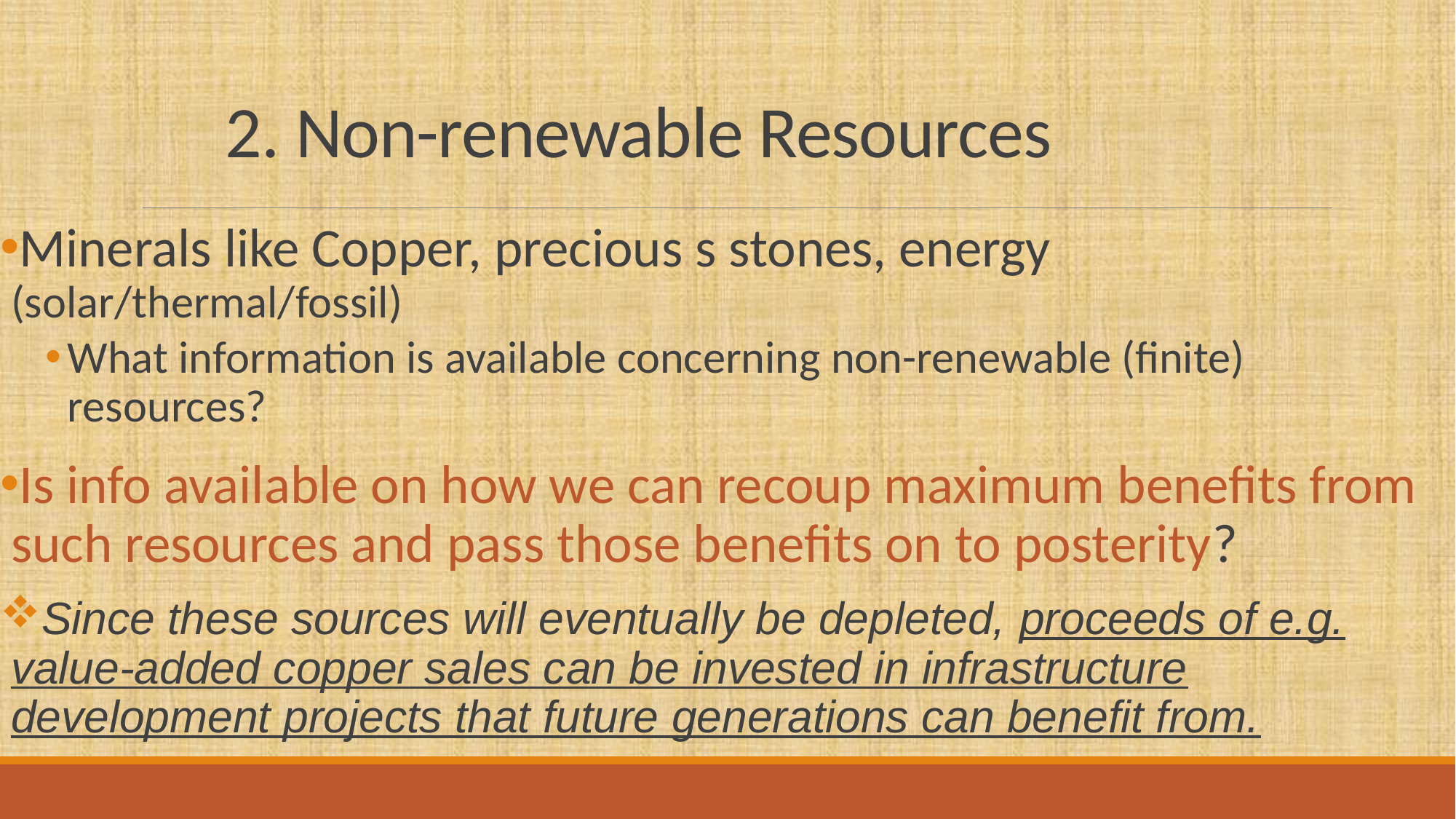

# 2. Non-renewable Resources
Minerals like Copper, precious s stones, energy (solar/thermal/fossil)
What information is available concerning non-renewable (finite) resources?
Is info available on how we can recoup maximum benefits from such resources and pass those benefits on to posterity?
Since these sources will eventually be depleted, proceeds of e.g. value-added copper sales can be invested in infrastructure development projects that future generations can benefit from.